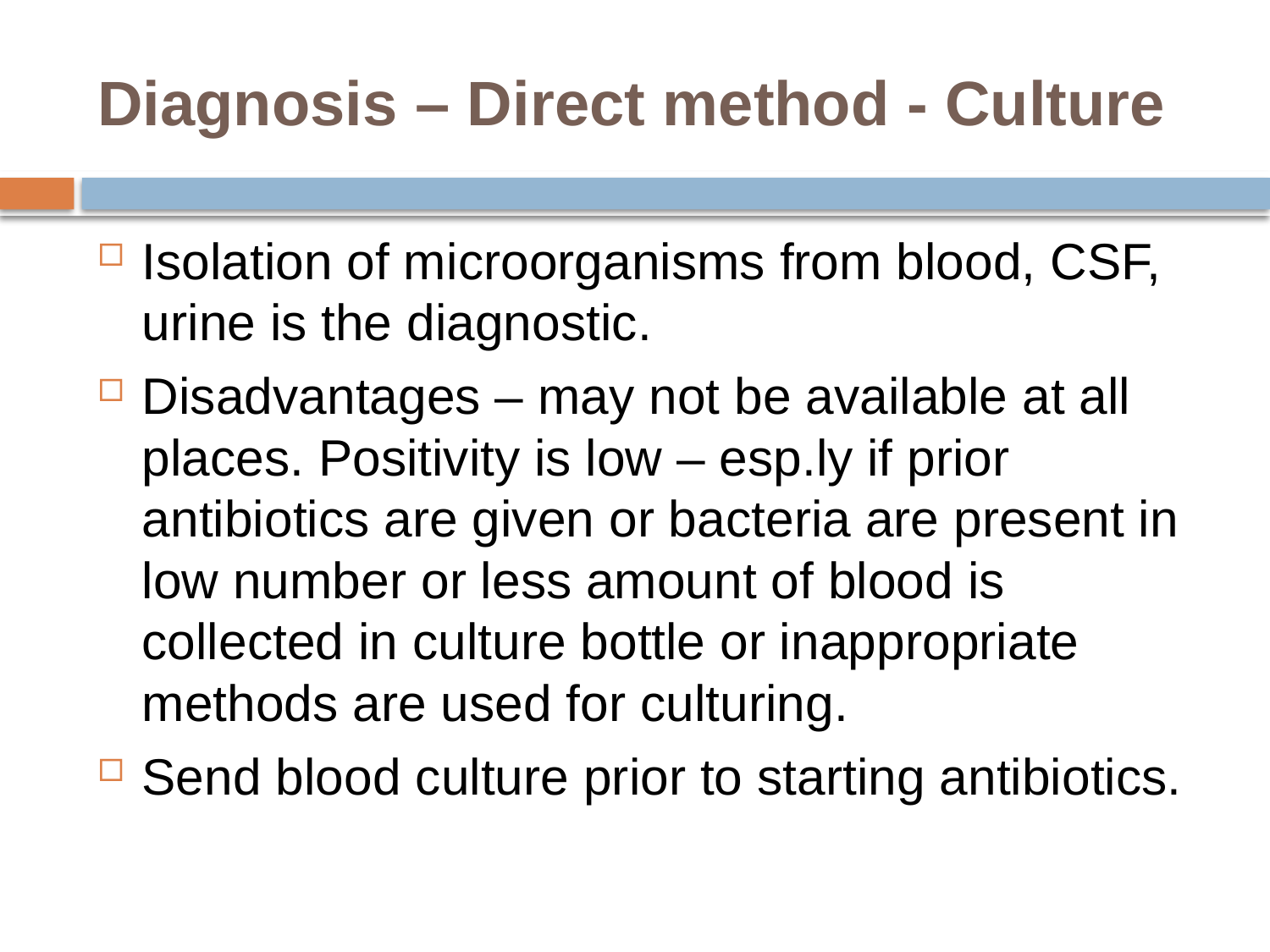

# Diagnosis – Direct method - Culture
Isolation of microorganisms from blood, CSF, urine is the diagnostic.
Disadvantages – may not be available at all places. Positivity is low – esp.ly if prior antibiotics are given or bacteria are present in low number or less amount of blood is collected in culture bottle or inappropriate methods are used for culturing.
Send blood culture prior to starting antibiotics.